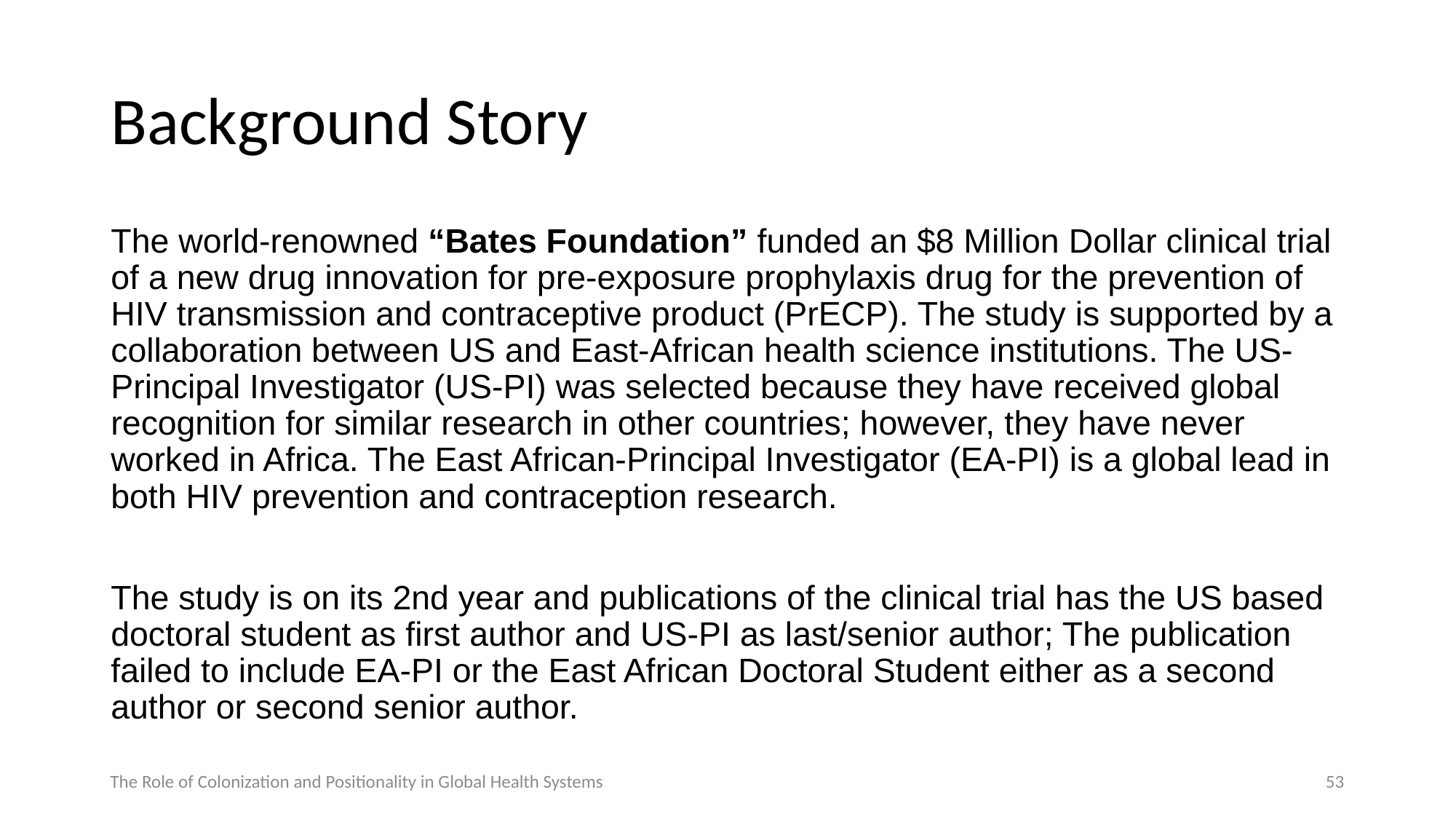

# Background Story
The world-renowned “Bates Foundation” funded an $8 Million Dollar clinical trial of a new drug innovation for pre-exposure prophylaxis drug for the prevention of HIV transmission and contraceptive product (PrECP). The study is supported by a collaboration between US and East-African health science institutions. The US-Principal Investigator (US-PI) was selected because they have received global recognition for similar research in other countries; however, they have never worked in Africa. The East African-Principal Investigator (EA-PI) is a global lead in both HIV prevention and contraception research.

The study is on its 2nd year and publications of the clinical trial has the US based doctoral student as first author and US-PI as last/senior author; The publication failed to include EA-PI or the East African Doctoral Student either as a second author or second senior author.
The Role of Colonization and Positionality in Global Health Systems
53